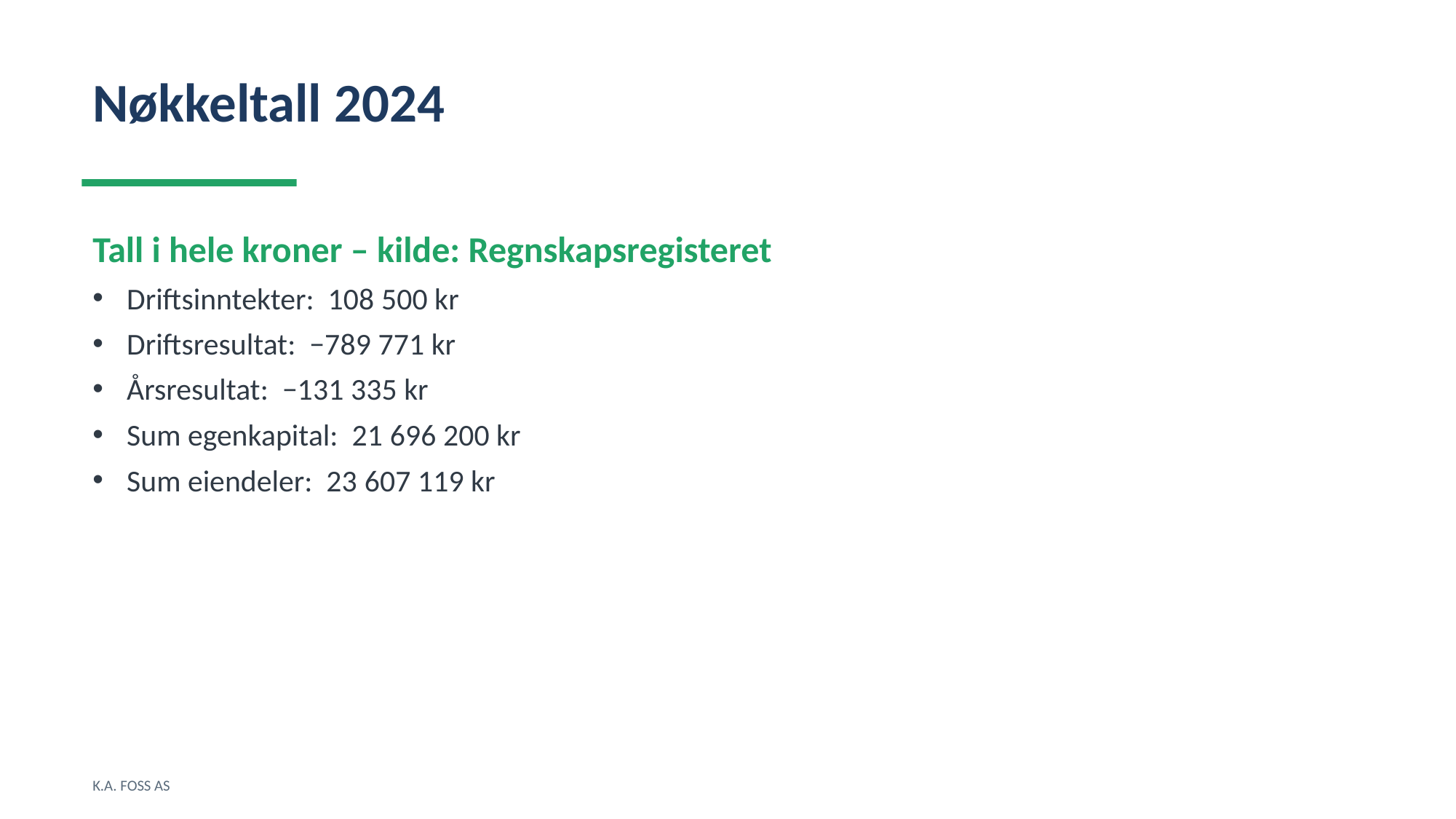

Nøkkeltall 2024

Tall i hele kroner – kilde: Regnskapsregisteret
Driftsinntekter:  108 500 kr
Driftsresultat:  −789 771 kr
Årsresultat:  −131 335 kr
Sum egenkapital:  21 696 200 kr
Sum eiendeler:  23 607 119 kr
K.A. FOSS AS